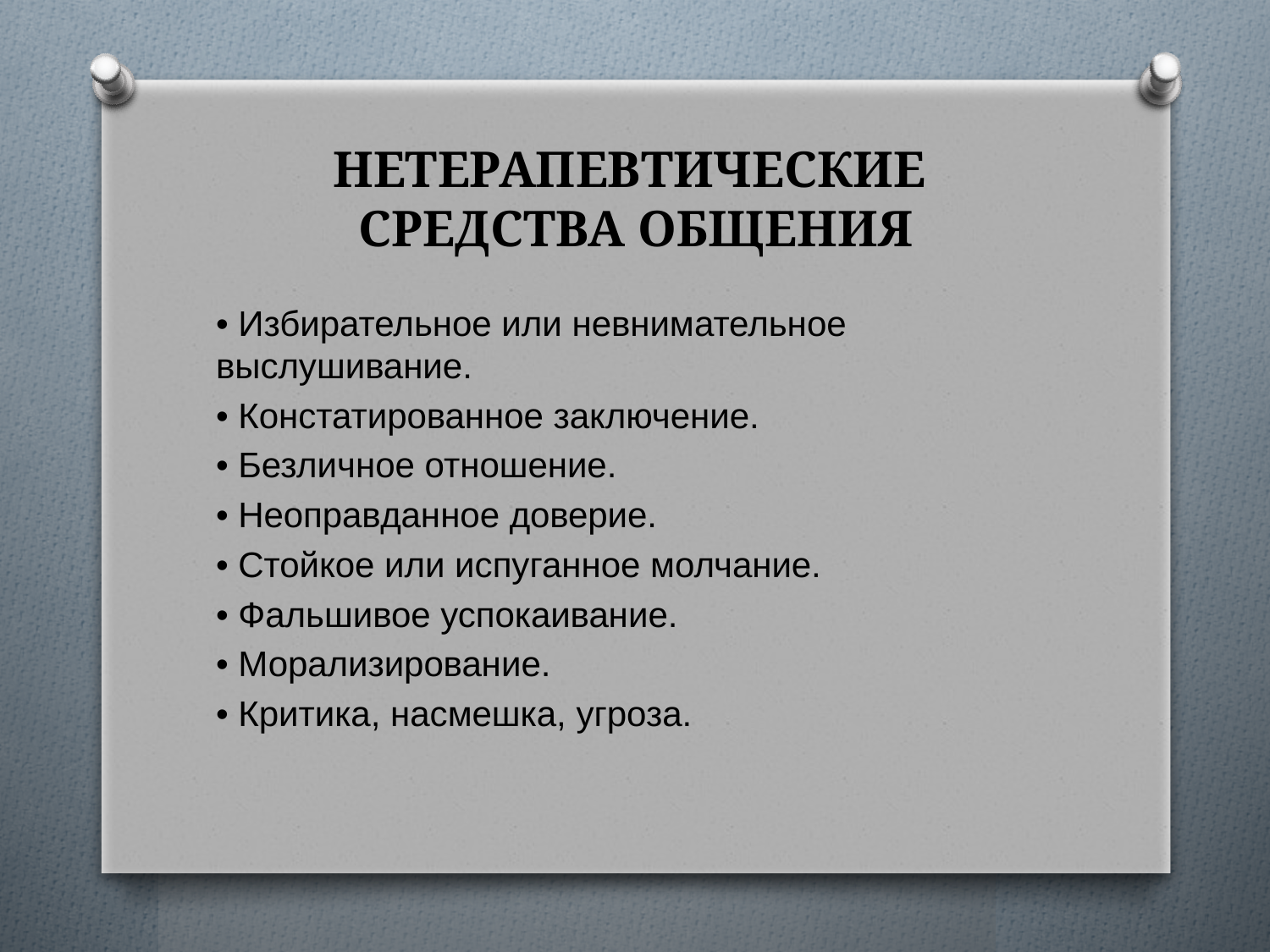

# НЕТЕРАПЕВТИЧЕСКИЕ СРЕДСТВА ОБЩЕНИЯ
• Избирательное или невнимательное выслушивание.
• Констатированное заключение.
• Безличное отношение.
• Неоправданное доверие.
• Стойкое или испуганное молчание.
• Фальшивое успокаивание.
• Морализирование.
• Критика, насмешка, угроза.